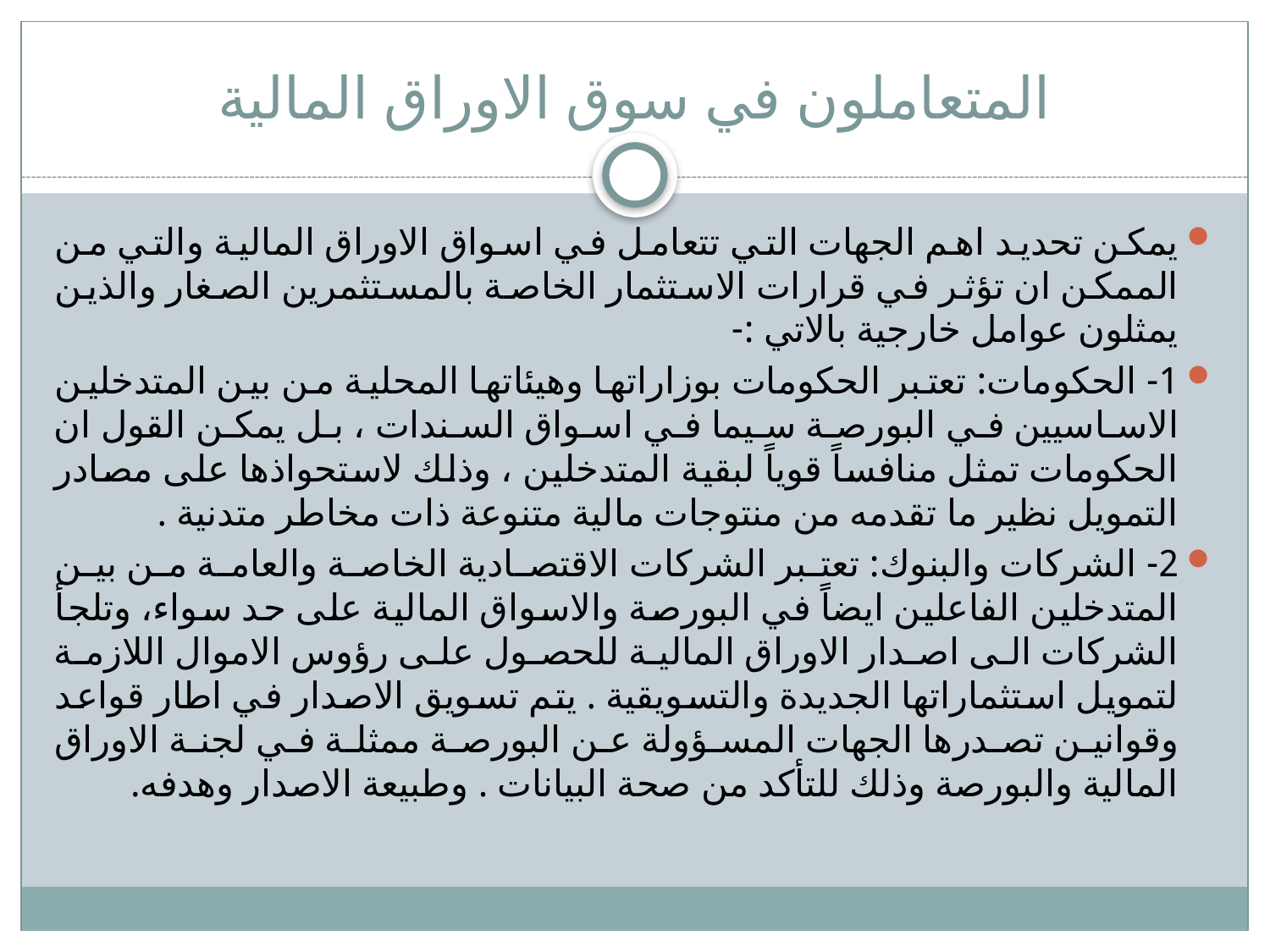

# المتعاملون في سوق الاوراق المالية
يمكن تحديد اهم الجهات التي تتعامل في اسواق الاوراق المالية والتي من الممكن ان تؤثر في قرارات الاستثمار الخاصة بالمستثمرين الصغار والذين يمثلون عوامل خارجية بالاتي :-
1- الحكومات: تعتبر الحكومات بوزاراتها وهيئاتها المحلية من بين المتدخلين الاساسيين في البورصة سيما في اسواق السندات ، بل يمكن القول ان الحكومات تمثل منافساً قوياً لبقية المتدخلين ، وذلك لاستحواذها على مصادر التمويل نظير ما تقدمه من منتوجات مالية متنوعة ذات مخاطر متدنية .
2- الشركات والبنوك: تعتبر الشركات الاقتصادية الخاصة والعامة من بين المتدخلين الفاعلين ايضاً في البورصة والاسواق المالية على حد سواء، وتلجأ الشركات الى اصدار الاوراق المالية للحصول على رؤوس الاموال اللازمة لتمويل استثماراتها الجديدة والتسويقية . يتم تسويق الاصدار في اطار قواعد وقوانين تصدرها الجهات المسؤولة عن البورصة ممثلة في لجنة الاوراق المالية والبورصة وذلك للتأكد من صحة البيانات . وطبيعة الاصدار وهدفه.